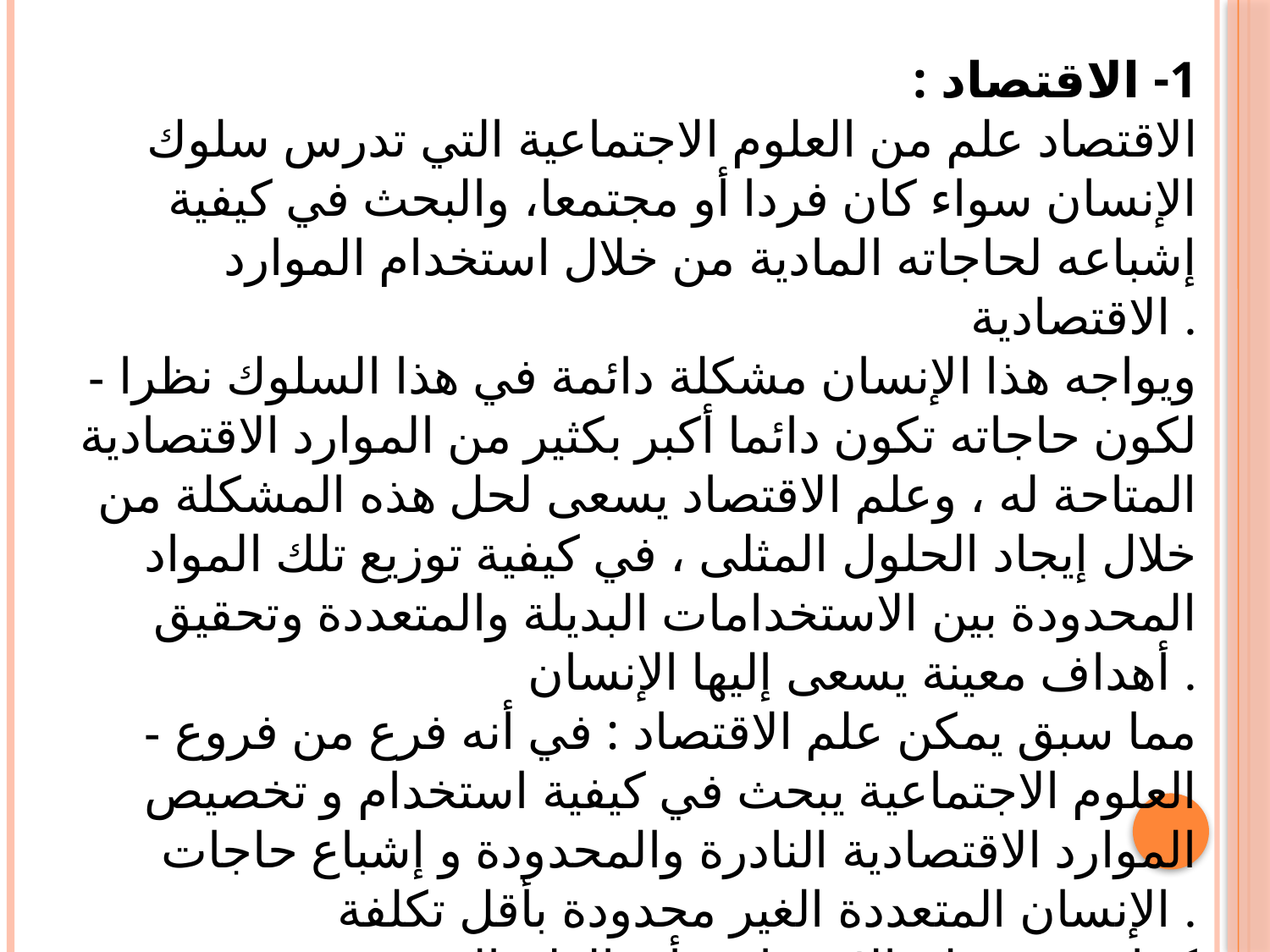

1- الاقتصاد :
الاقتصاد علم من العلوم الاجتماعية التي تدرس سلوك الإنسان سواء كان فردا أو مجتمعا، والبحث في كيفية إشباعه لحاجاته المادية من خلال استخدام الموارد الاقتصادية .
 - ويواجه هذا الإنسان مشكلة دائمة في هذا السلوك نظرا لكون حاجاته تكون دائما أكبر بكثير من الموارد الاقتصادية المتاحة له ، وعلم الاقتصاد يسعى لحل هذه المشكلة من خلال إيجاد الحلول المثلى ، في كيفية توزيع تلك المواد المحدودة بين الاستخدامات البديلة والمتعددة وتحقيق أهداف معينة يسعى إليها الإنسان .
- مما سبق يمكن علم الاقتصاد : في أنه فرع من فروع العلوم الاجتماعية يبحث في كيفية استخدام و تخصيص الموارد الاقتصادية النادرة والمحدودة و إشباع حاجات الإنسان المتعددة الغير محدودة بأقل تكلفة .
- كما يعرف علم الاقتصاد : بأنه العلم الذي يبحث في كيفية التوفيق بين احتياجات الإنسان اللامحدودة ، وموارده النادرة .